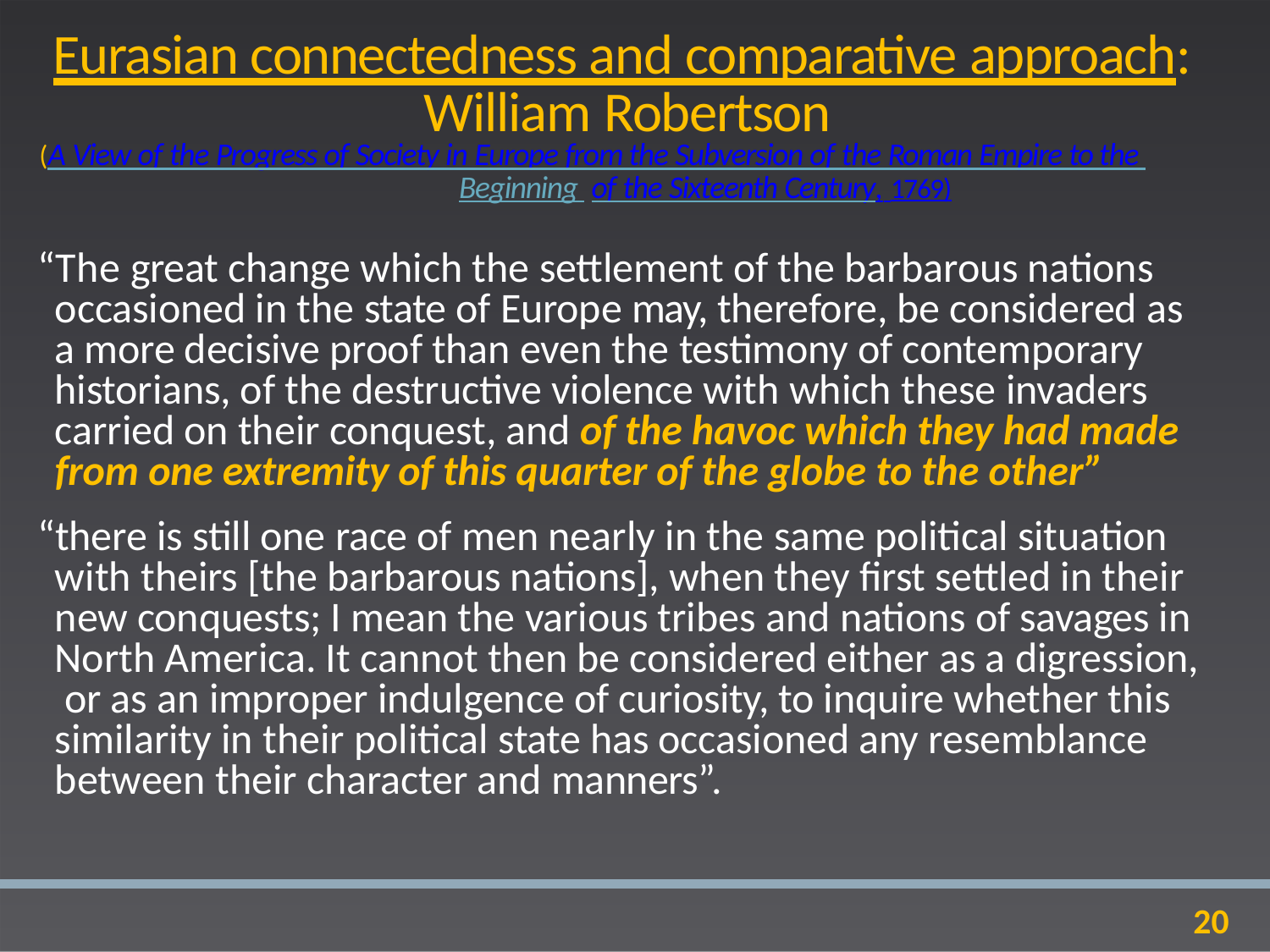

# Eurasian connectedness and comparative approach:  William Robertson
(A View of the Progress of Society in Europe from the Subversion of the Roman Empire to the Beginning  of the Sixteenth Century, 1769)

“The great change which the settlement of the barbarous nations  occasioned in the state of Europe may, therefore, be considered as  a more decisive proof than even the testimony of contemporary  historians, of the destructive violence with which these invaders  carried on their conquest, and of the havoc which they had made  from one extremity of this quarter of the globe to the other”
“there is still one race of men nearly in the same political situation  with theirs [the barbarous nations], when they first settled in their  new conquests; I mean the various tribes and nations of savages in  North America. It cannot then be considered either as a digression,  or as an improper indulgence of curiosity, to inquire whether this  similarity in their political state has occasioned any resemblance  between their character and manners”.
20